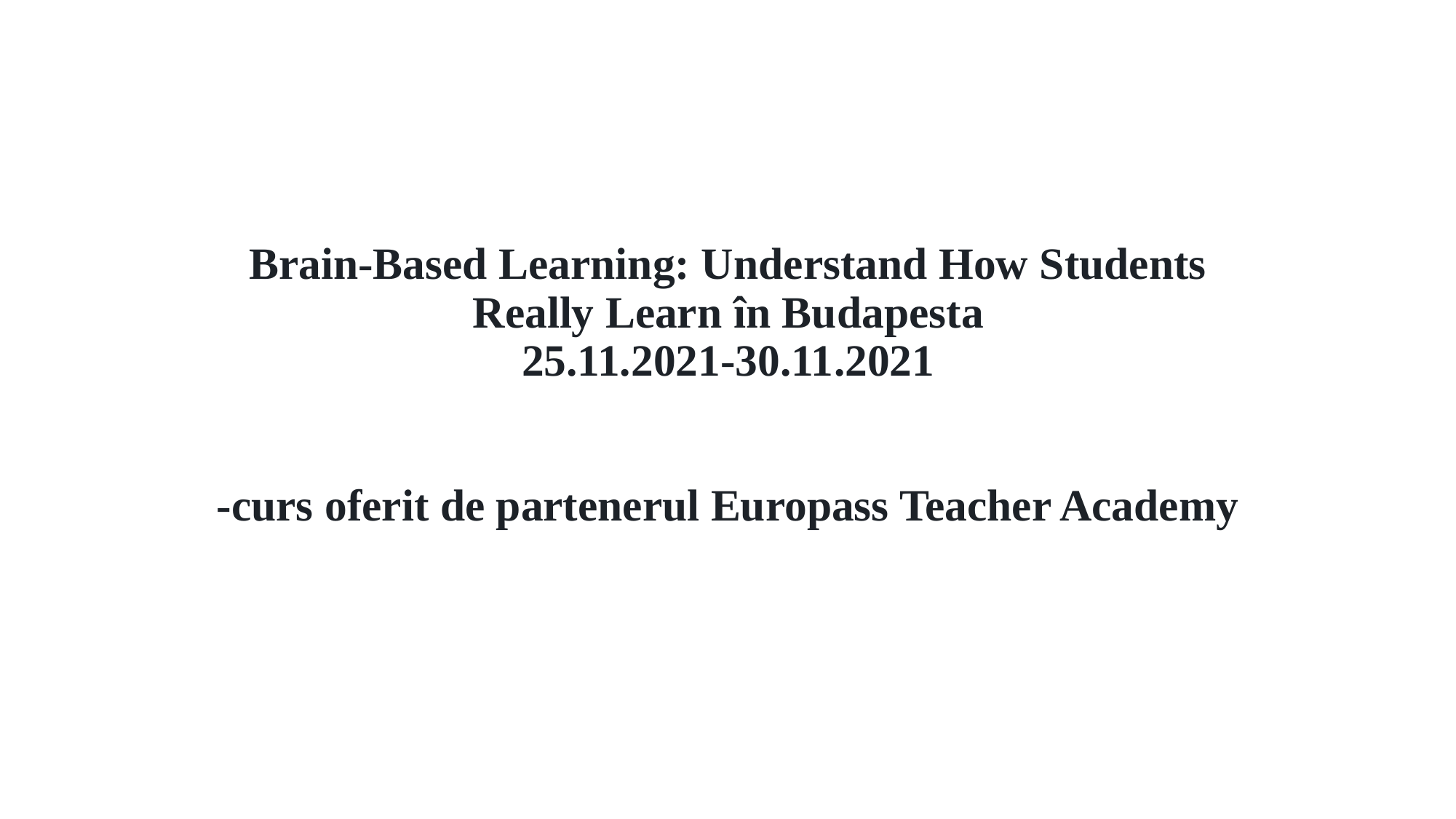

Brain-Based Learning: Understand How Students Really Learn în Budapesta
25.11.2021-30.11.2021
-curs oferit de partenerul Europass Teacher Academy